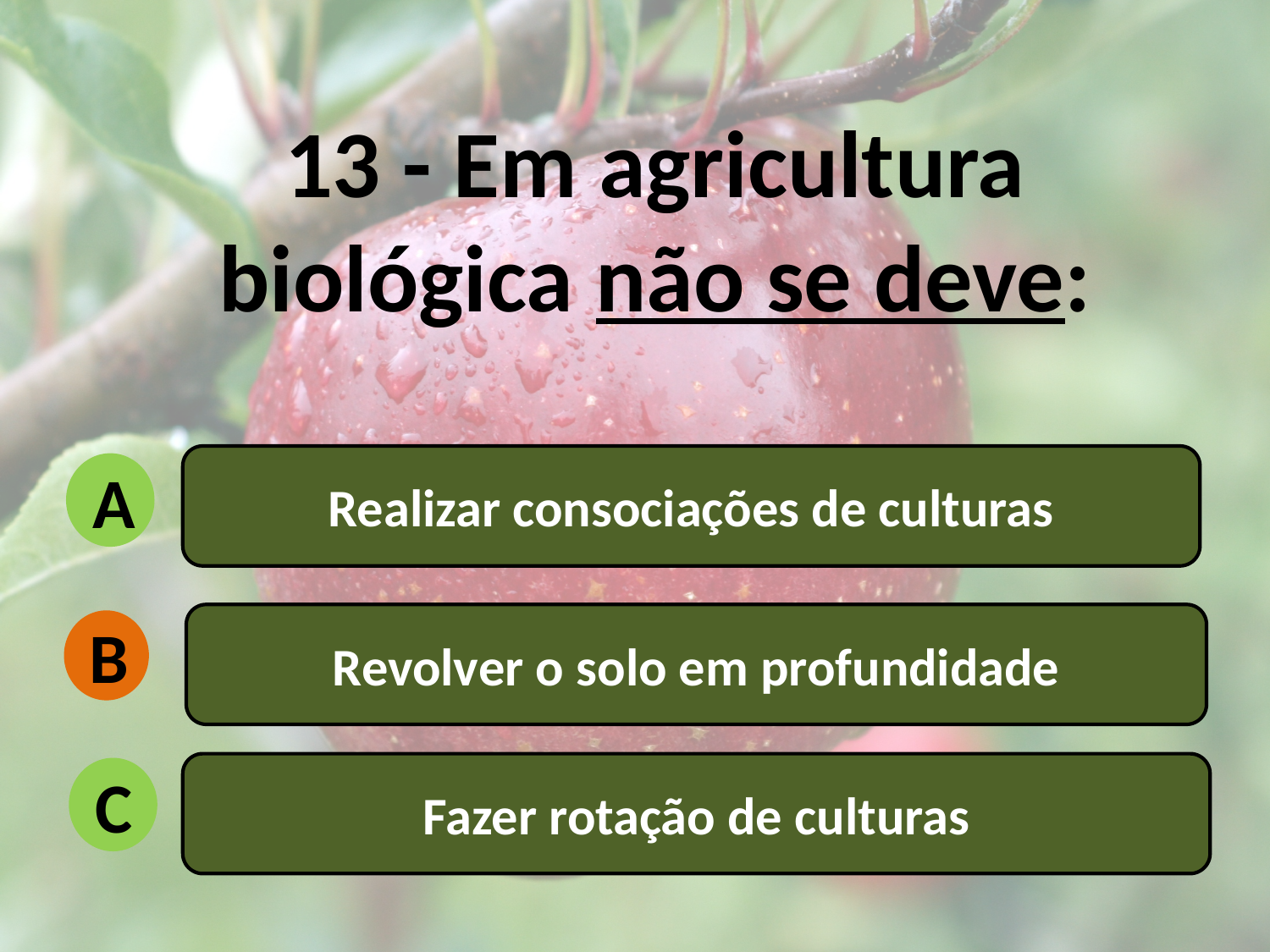

13 - Em agricultura biológica não se deve:
Realizar consociações de culturas
A
Revolver o solo em profundidade
B
Fazer rotação de culturas
C